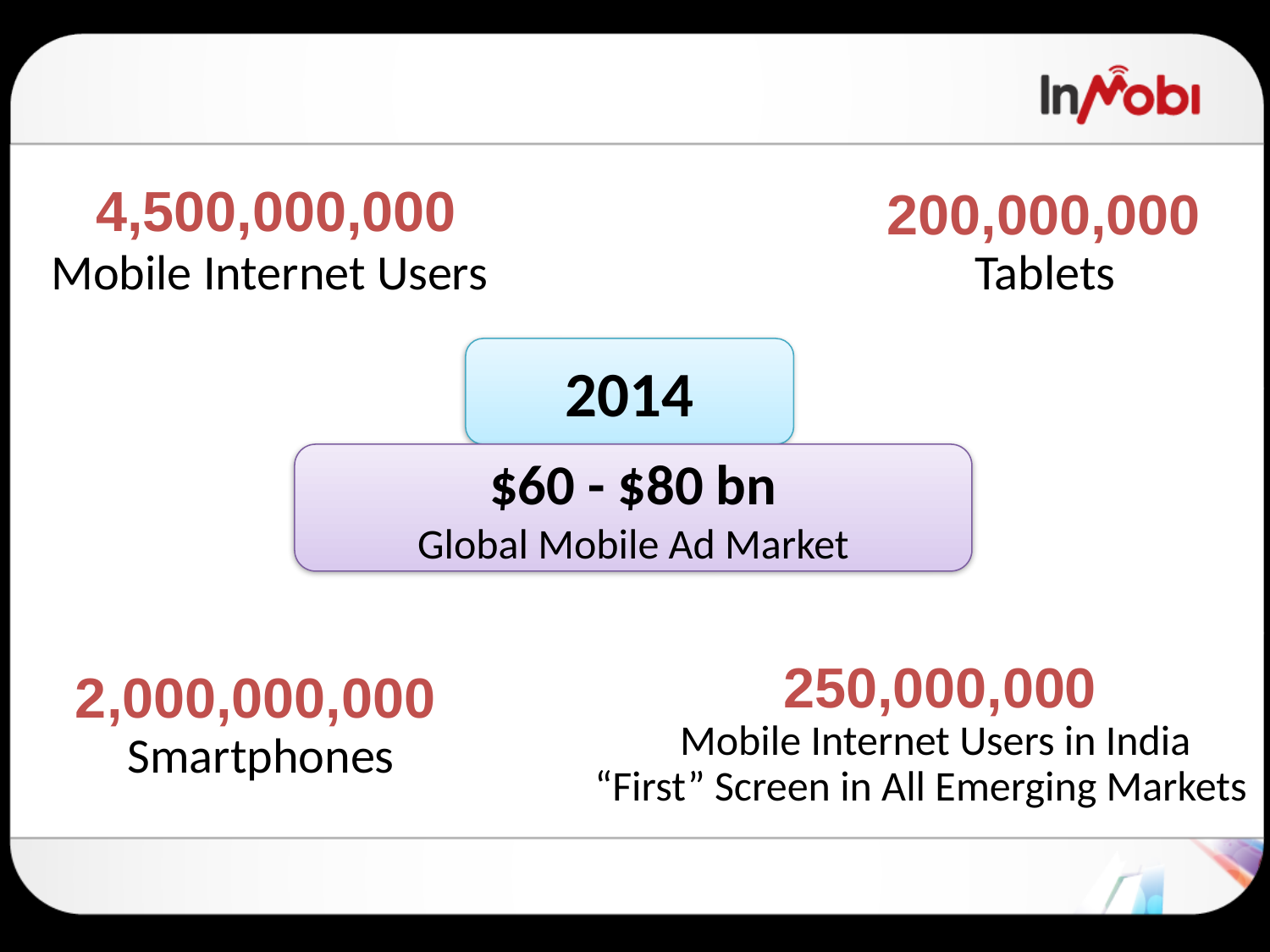

4,500,000,000
200,000,000
Mobile Internet Users
Tablets
2014
$60 - $80 bn
Global Mobile Ad Market
250,000,000
2,000,000,000
Mobile Internet Users in India
Smartphones
“First” Screen in All Emerging Markets